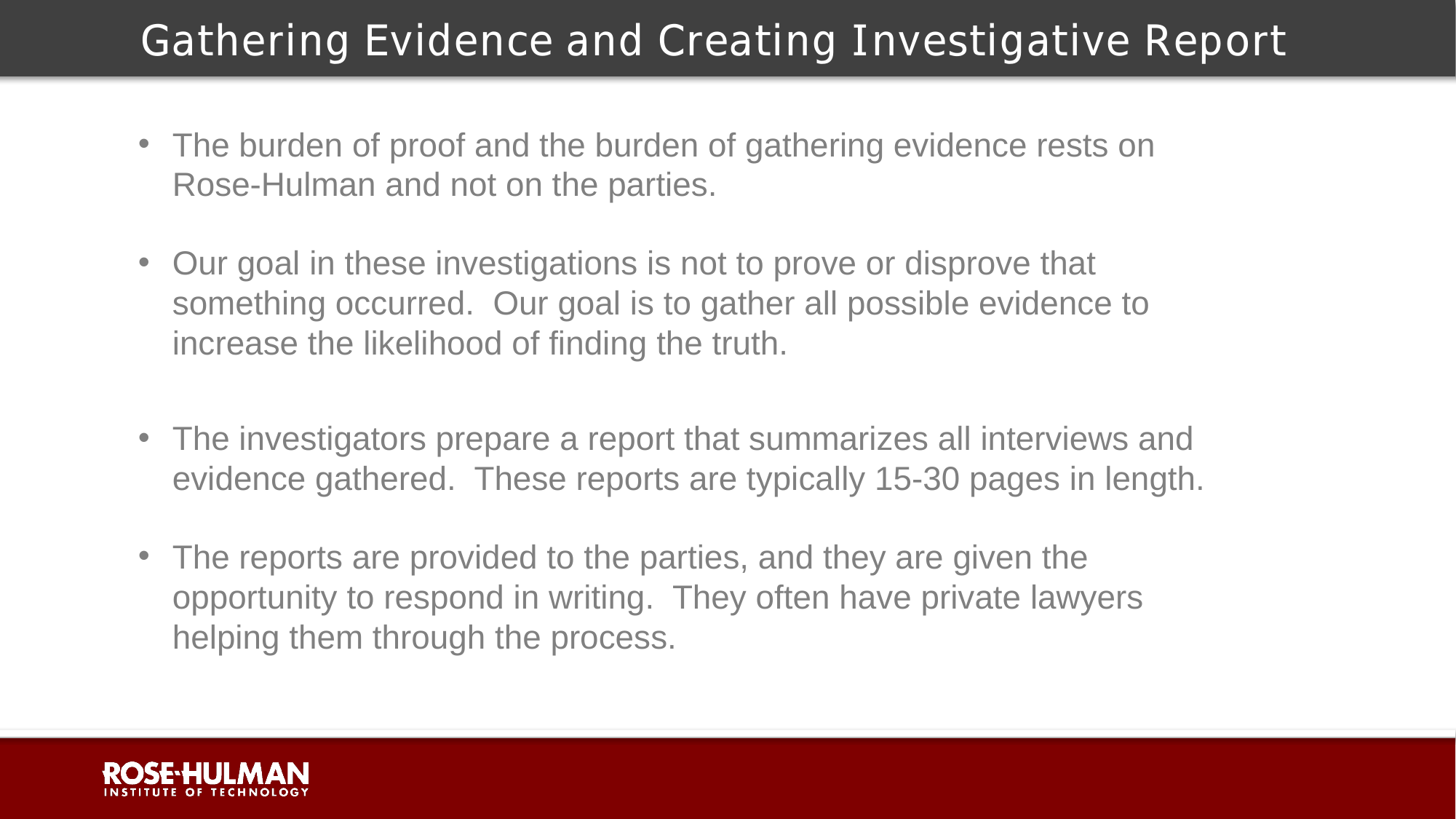

# Gathering Evidence and Creating Investigative Report
The burden of proof and the burden of gathering evidence rests on Rose-Hulman and not on the parties.

Our goal in these investigations is not to prove or disprove that something occurred.  Our goal is to gather all possible evidence to increase the likelihood of finding the truth.

The investigators prepare a report that summarizes all interviews and evidence gathered.  These reports are typically 15-30 pages in length.

The reports are provided to the parties, and they are given the opportunity to respond in writing.  They often have private lawyers helping them through the process.